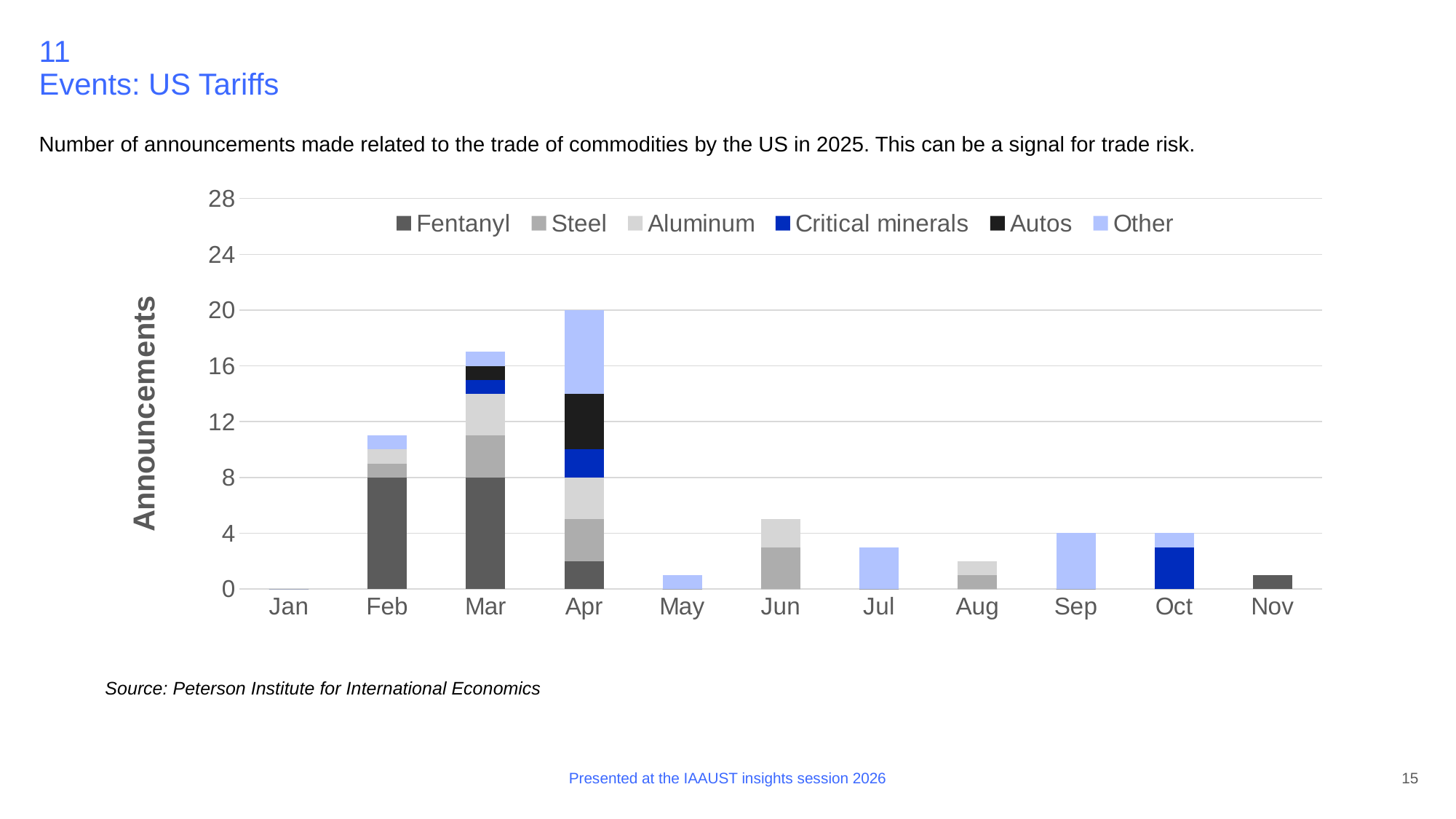

# 11 Events: US Tariffs
Number of announcements made related to the trade of commodities by the US in 2025. This can be a signal for trade risk.

[unsupported chart]

Source: Peterson Institute for International Economics
Presented at the IAAUST insights session 2026
15